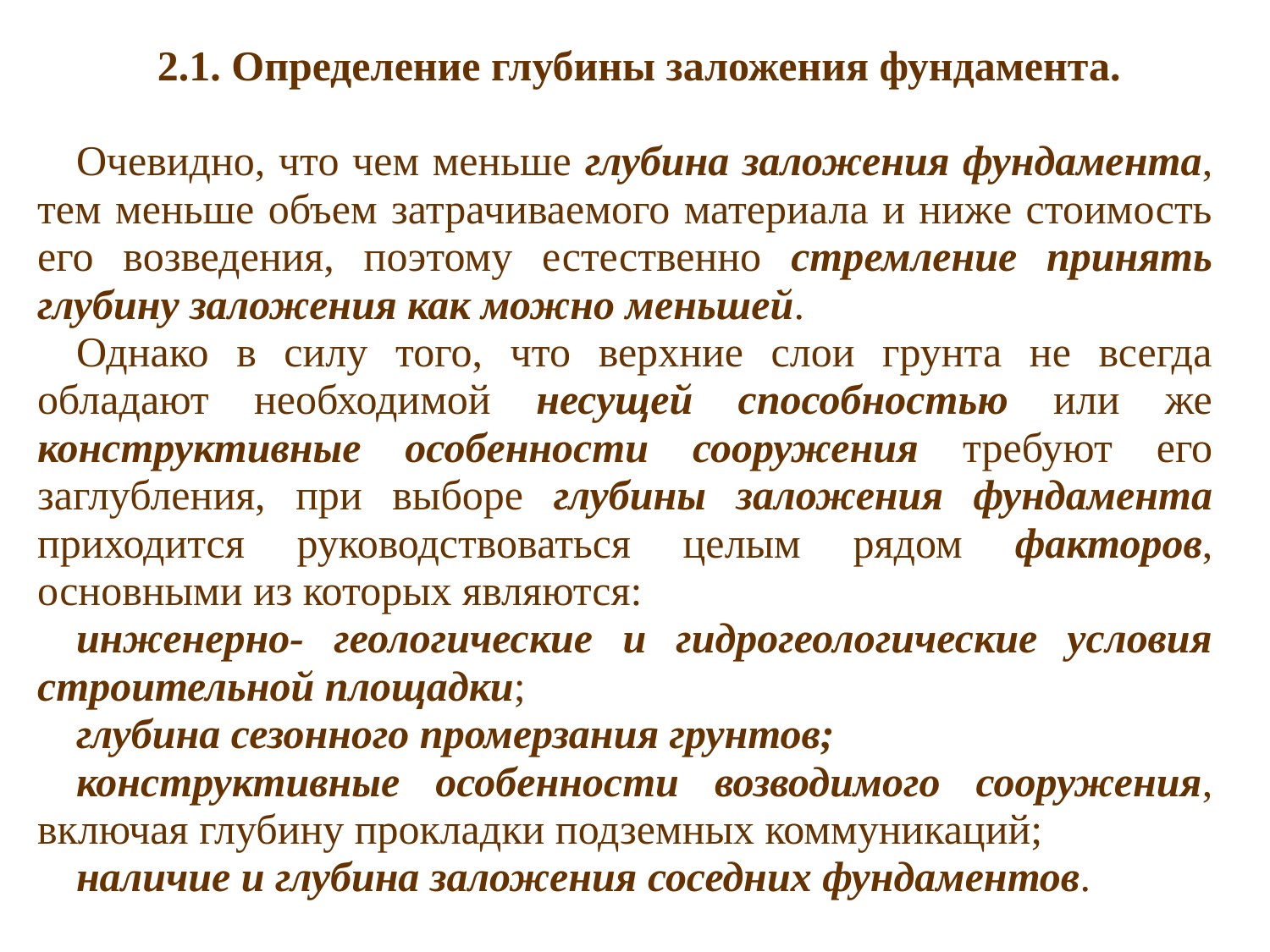

2.1. Определение глубины заложения фундамента.

Очевидно, что чем меньше глубина заложения фундамента, тем меньше объем затра­чиваемого материала и ниже стоимость его возведения, поэтому естественно стремление принять глубину заложения как можно меньшей.
Однако в силу того, что верхние слои грунта не всегда обладают необходимой несущей способностью или же конструктив­ные особенности сооружения требуют его заглубления, при выборе глубины заложения фундамента приходится руководствоваться це­лым рядом факторов, основными из которых являются:
инженерно- геологические и гидрогеологические условия строительной площад­ки;
глубина сезонного промерзания грунтов;
конструктивные осо­бенности возводимого сооружения, включая глубину прокладки подземных коммуникаций;
наличие и глубина заложения соседних фундаментов.